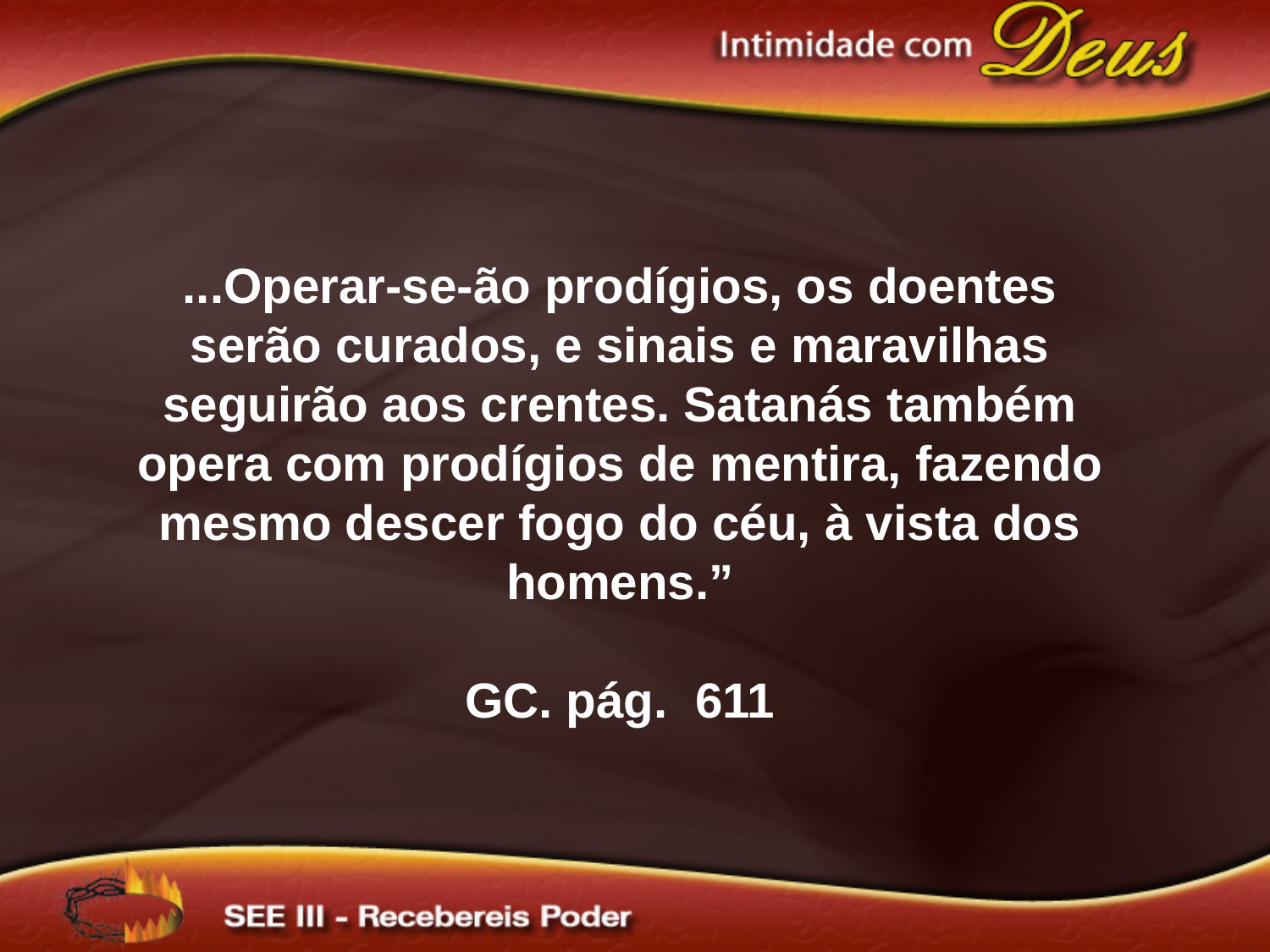

...Operar-se-ão prodígios, os doentes serão curados, e sinais e maravilhas seguirão aos crentes. Satanás também opera com prodígios de mentira, fazendo mesmo descer fogo do céu, à vista dos homens.”

GC. pág.  611